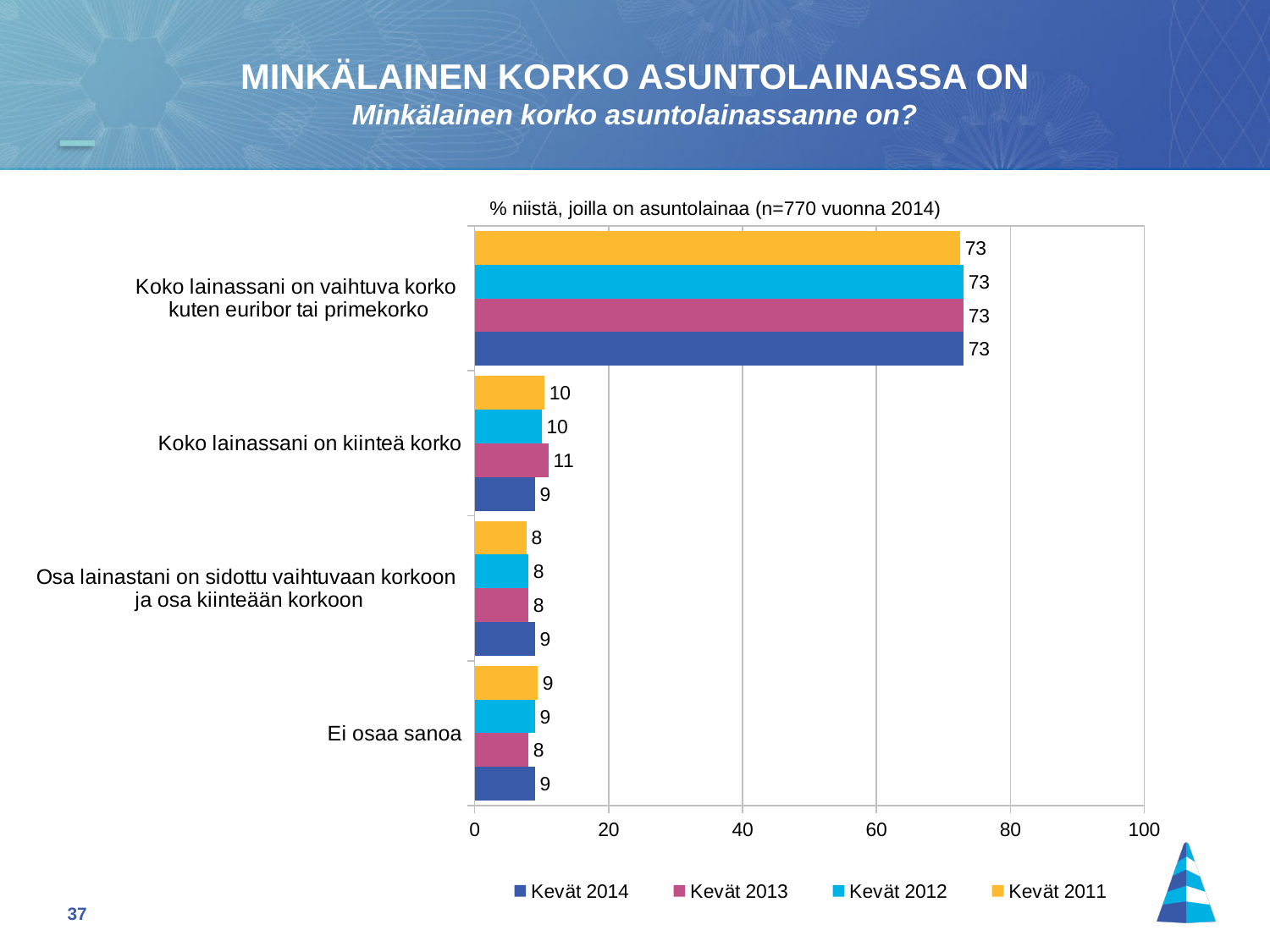

MINKÄLAINEN KORKO ASUNTOLAINASSA ON
Minkälainen korko asuntolainassanne on?
% niistä, joilla on asuntolainaa (n=770 vuonna 2014)

### Chart

| Category | Kevät 2011 | Kevät 2012 | Kevät 2013 | Kevät 2014 |
|---|---|---|---|---|
| Koko lainassani on vaihtuva korko
kuten euribor tai primekorko | 72.5 | 73.0 | 73.0 | 73.0 |
| Koko lainassani on kiinteä korko | 10.4 | 10.0 | 11.0 | 9.0 |
| Osa lainastani on sidottu vaihtuvaan korkoon
ja osa kiinteään korkoon | 7.7 | 8.0 | 8.0 | 9.0 |
| Ei osaa sanoa | 9.4 | 9.0 | 8.0 | 9.0 |